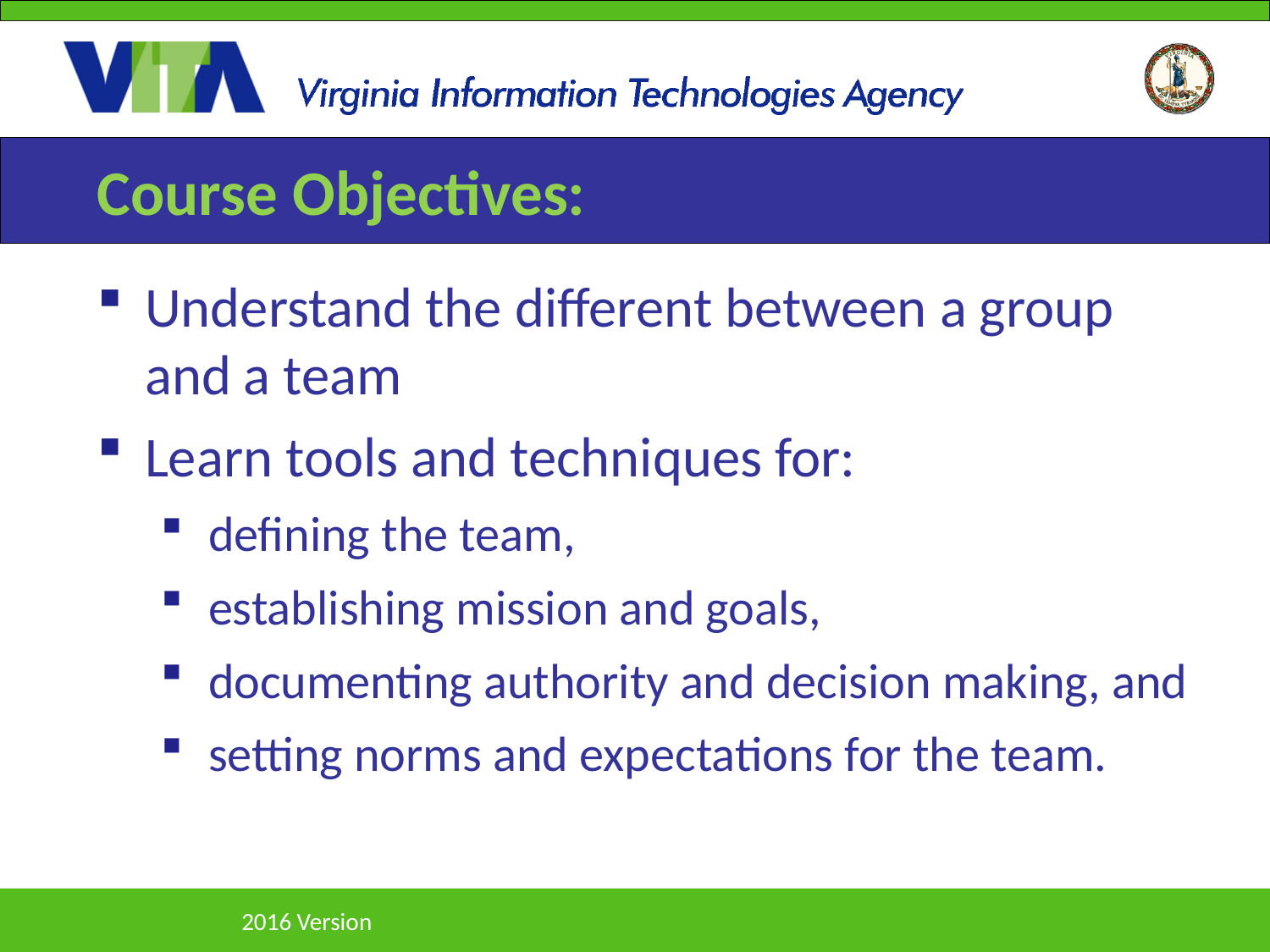

# Course Objectives:

Understand the different between a group and a team
Learn tools and techniques for:
defining the team,
establishing mission and goals,
documenting authority and decision making, and
setting norms and expectations for the team.

2016 Version